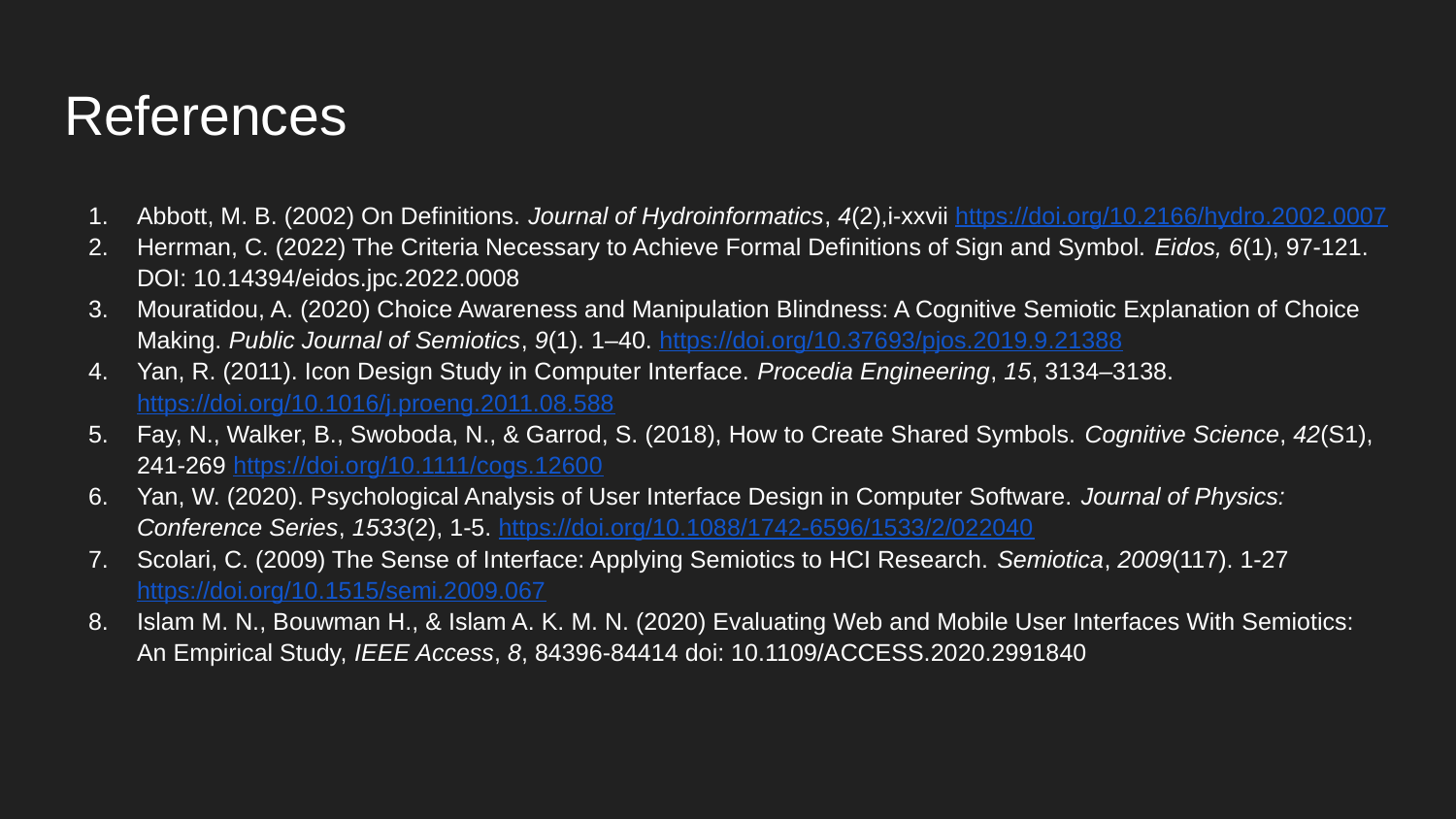

# References
Abbott, M. B. (2002) On Definitions. Journal of Hydroinformatics, 4(2),i-xxvii https://doi.org/10.2166/hydro.2002.0007
Herrman, C. (2022) The Criteria Necessary to Achieve Formal Definitions of Sign and Symbol. Eidos, 6(1), 97-121. DOI: 10.14394/eidos.jpc.2022.0008
Mouratidou, A. (2020) Choice Awareness and Manipulation Blindness: A Cognitive Semiotic Explanation of Choice Making. Public Journal of Semiotics, 9(1). 1–40. https://doi.org/10.37693/pjos.2019.9.21388
Yan, R. (2011). Icon Design Study in Computer Interface. Procedia Engineering, 15, 3134–3138. https://doi.org/10.1016/j.proeng.2011.08.588
Fay, N., Walker, B., Swoboda, N., & Garrod, S. (2018), How to Create Shared Symbols. Cognitive Science, 42(S1), 241-269 https://doi.org/10.1111/cogs.12600
Yan, W. (2020). Psychological Analysis of User Interface Design in Computer Software. Journal of Physics: Conference Series, 1533(2), 1-5. https://doi.org/10.1088/1742-6596/1533/2/022040
Scolari, C. (2009) The Sense of Interface: Applying Semiotics to HCI Research. Semiotica, 2009(117). 1-27 https://doi.org/10.1515/semi.2009.067
Islam M. N., Bouwman H., & Islam A. K. M. N. (2020) Evaluating Web and Mobile User Interfaces With Semiotics: An Empirical Study, IEEE Access, 8, 84396-84414 doi: 10.1109/ACCESS.2020.2991840